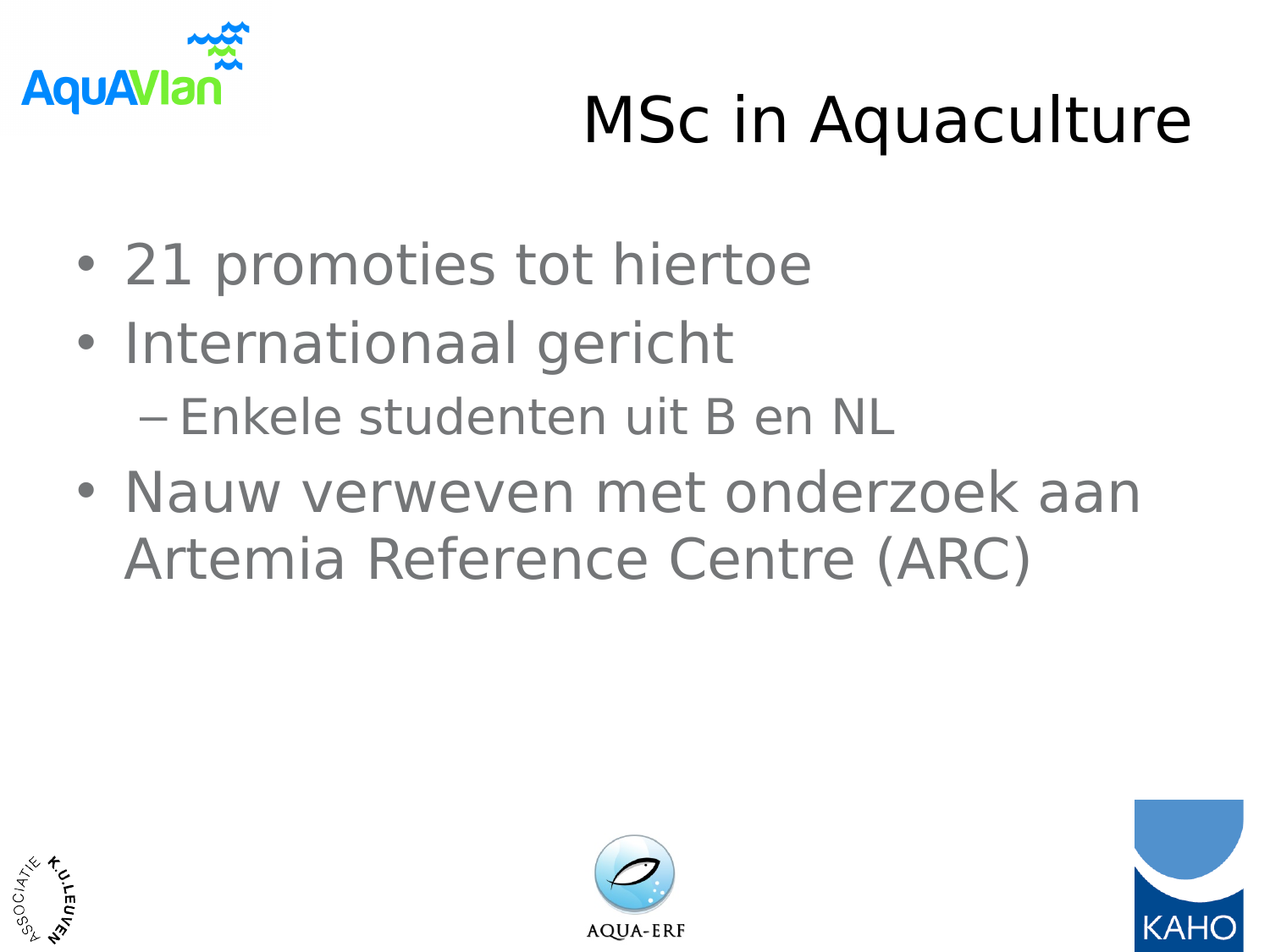

# MSc in Aquaculture
21 promoties tot hiertoe
Internationaal gericht
Enkele studenten uit B en NL
Nauw verweven met onderzoek aan Artemia Reference Centre (ARC)